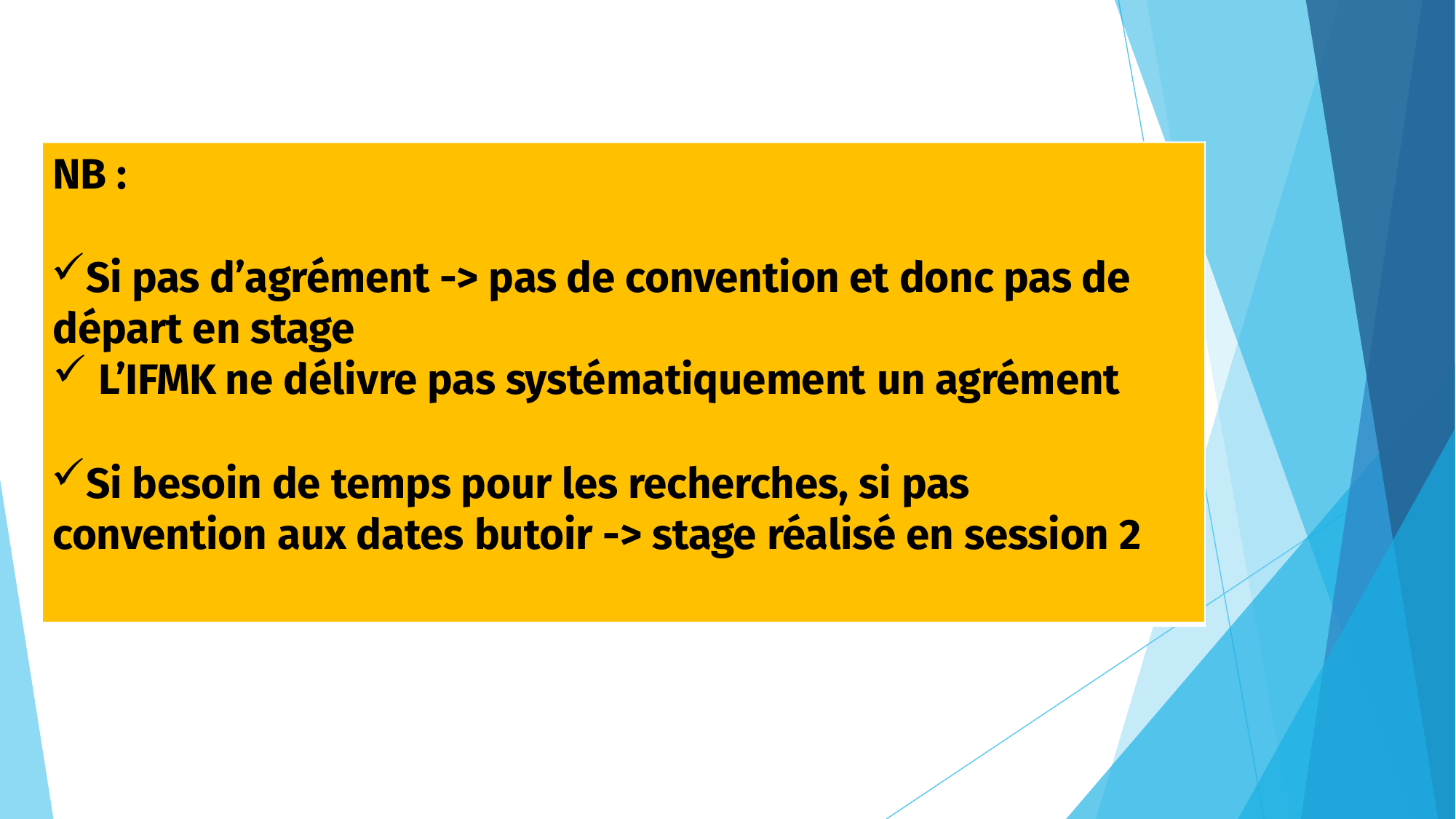

NB :

Si pas d’agrément -> pas de convention et donc pas de  départ en stage
L’IFMK ne délivre pas systématiquement un agrément

Si besoin de temps pour les recherches, si pas  convention aux dates butoir -> stage réalisé en session 2